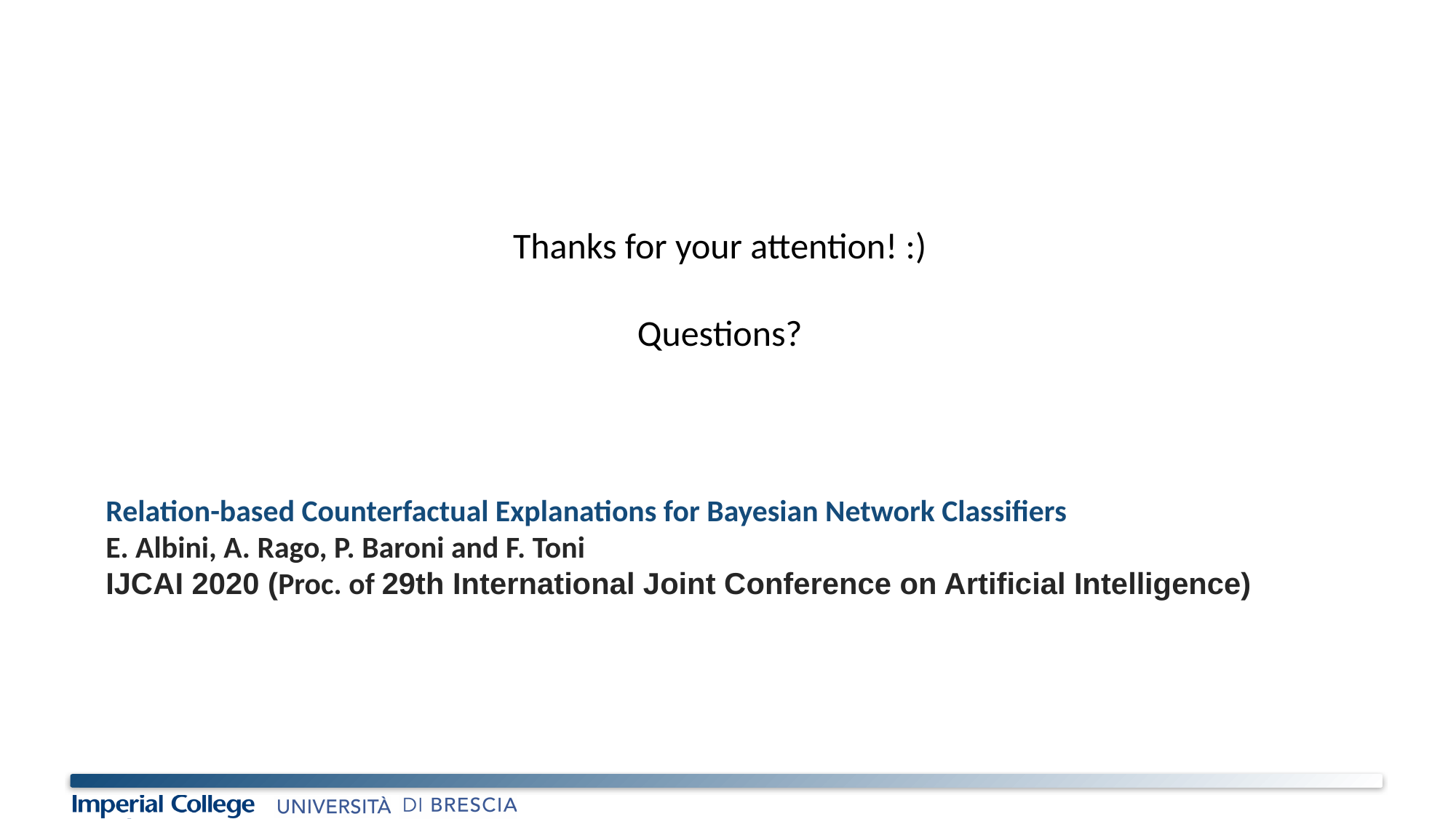

Thanks for your attention! :)

Questions?
# Relation-based Counterfactual Explanations for Bayesian Network Classifiers E. Albini, A. Rago, P. Baroni and F. Toni IJCAI 2020 (Proc. of 29th International Joint Conference on Artificial Intelligence)